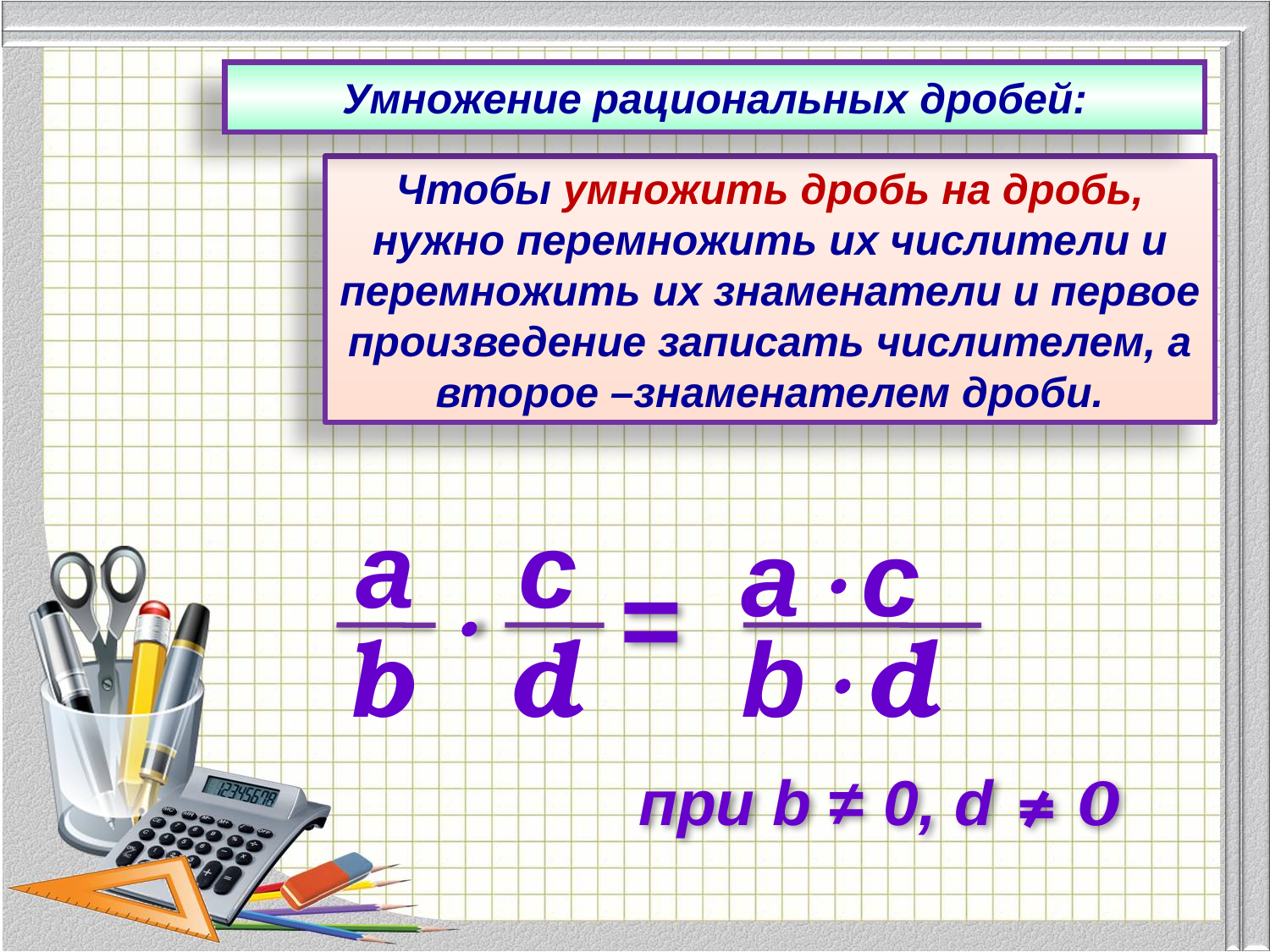

Умножение рациональных дробей:
Чтобы умножить дробь на дробь, нужно перемножить их числители и перемножить их знаменатели и первое произведение записать числителем, а второе –знаменателем дроби.
а
b
с
d
а⋅с
b⋅d
=
⋅
 при b ≠ 0, d ≠ 0